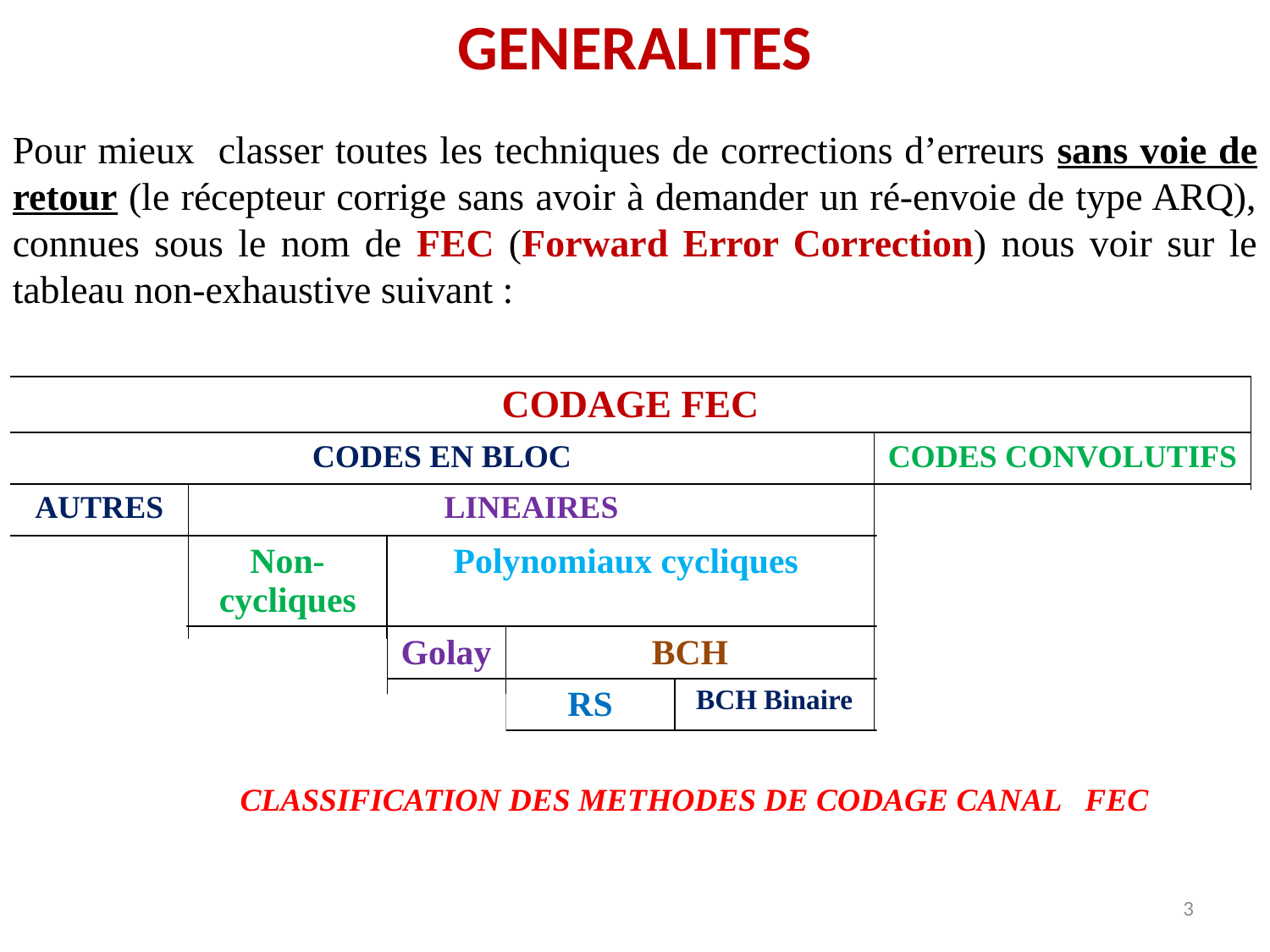

GENERALITES
Pour mieux  classer toutes les techniques de corrections d’erreurs sans voie de retour (le récepteur corrige sans avoir à demander un ré-envoie de type ARQ), connues sous le nom de FEC (Forward Error Correction) nous voir sur le tableau non-exhaustive suivant :
| CODAGE FEC |  |  |  |  |  |
| --- | --- | --- | --- | --- | --- |
| CODES EN BLOC |  |  |  |  | CODES CONVOLUTIFS |
| AUTRES | LINEAIRES |  |  |  |  |
|  | Non-cycliques | Polynomiaux cycliques |  |  |  |
|  |  | Golay | BCH |  |  |
|  |  |  | RS | BCH Binaire |  |

CLASSIFICATION DES METHODES DE CODAGE CANAL   FEC
3